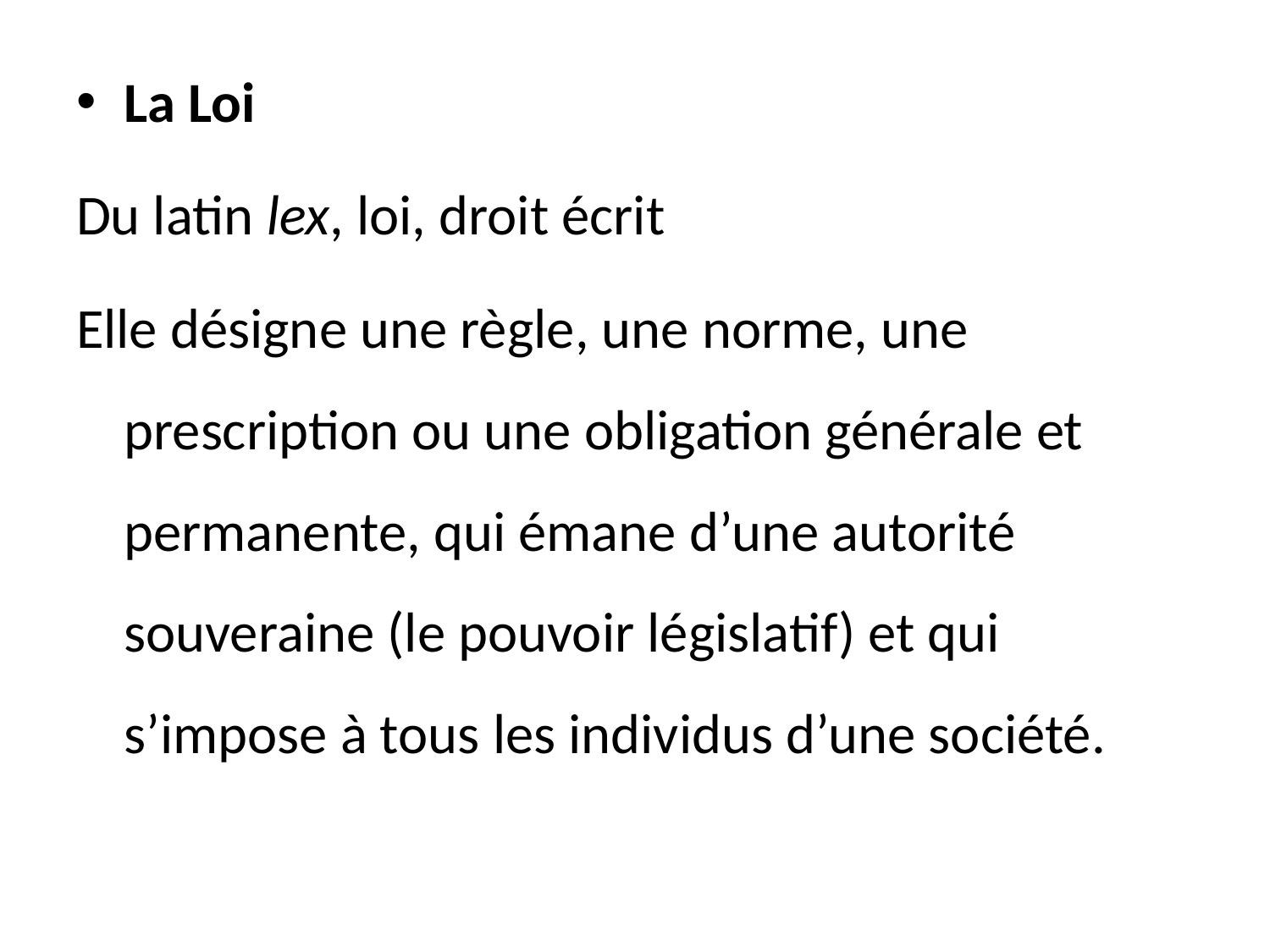

La Loi
Du latin lex, loi, droit écrit
Elle désigne une règle, une norme, une prescription ou une obligation générale et permanente, qui émane d’une autorité souveraine (le pouvoir législatif) et qui s’impose à tous les individus d’une société.